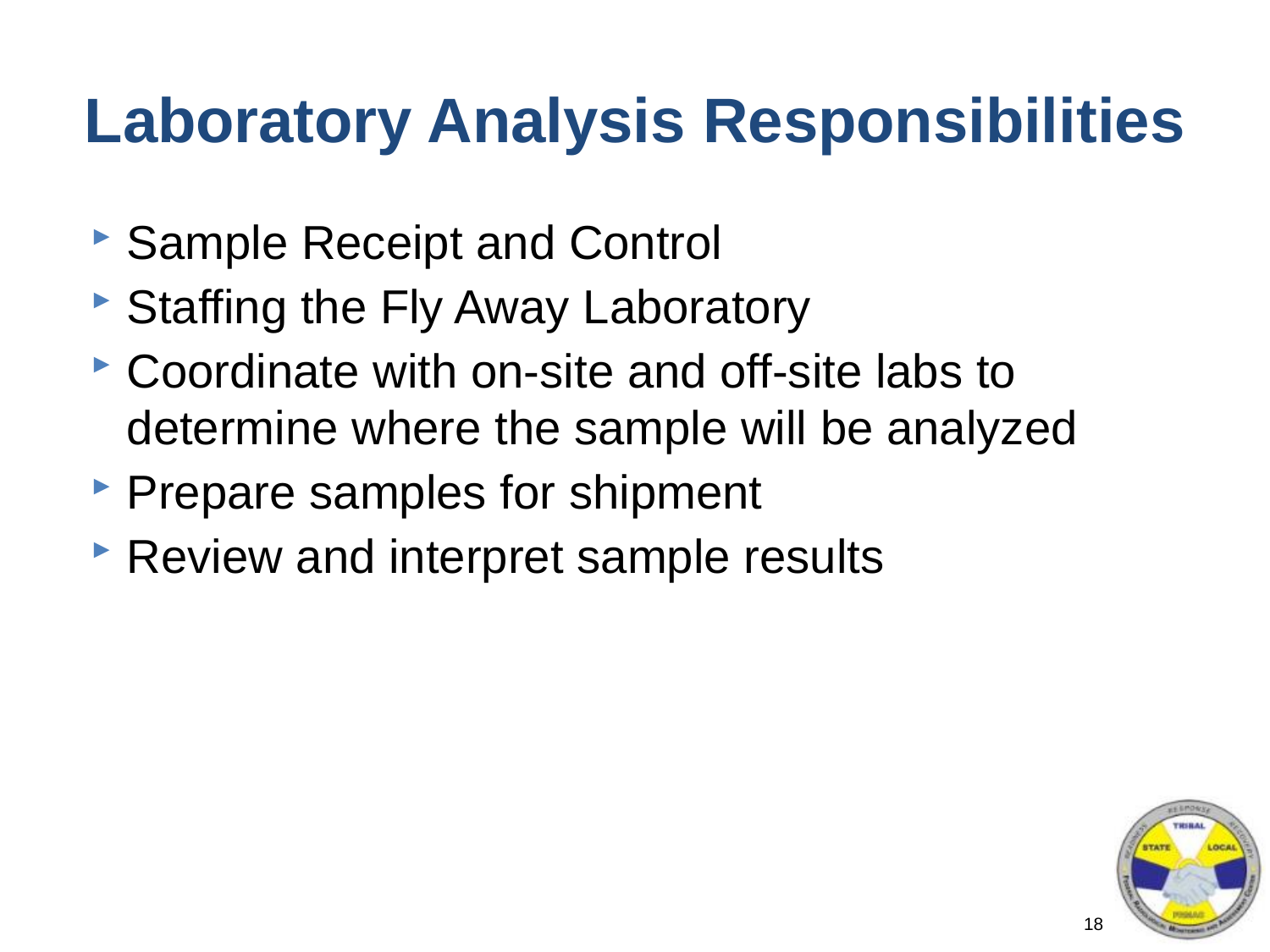

# Laboratory Analysis Responsibilities
Sample Receipt and Control
Staffing the Fly Away Laboratory
Coordinate with on-site and off-site labs to determine where the sample will be analyzed
Prepare samples for shipment
Review and interpret sample results